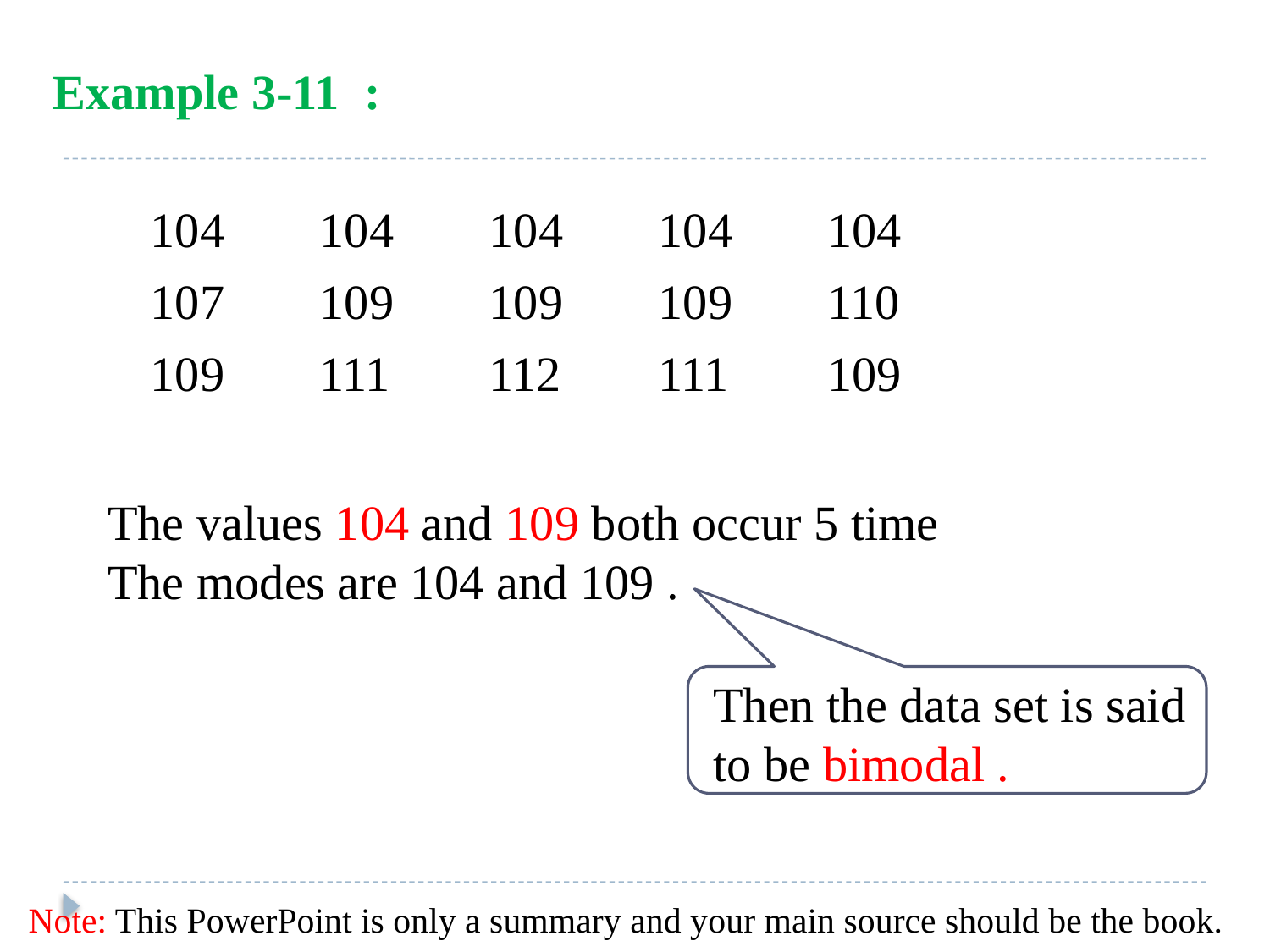

Example 3-11  :
| 104 | 104 | 104 | 104 | 104 |
| --- | --- | --- | --- | --- |
| 107 | 109 | 109 | 109 | 110 |
| 109 | 111 | 112 | 111 | 109 |
The values 104 and 109 both occur 5 time
The modes are 104 and 109 .

Then the data set is said
to be bimodal .
Note: This PowerPoint is only a summary and your main source should be the book.